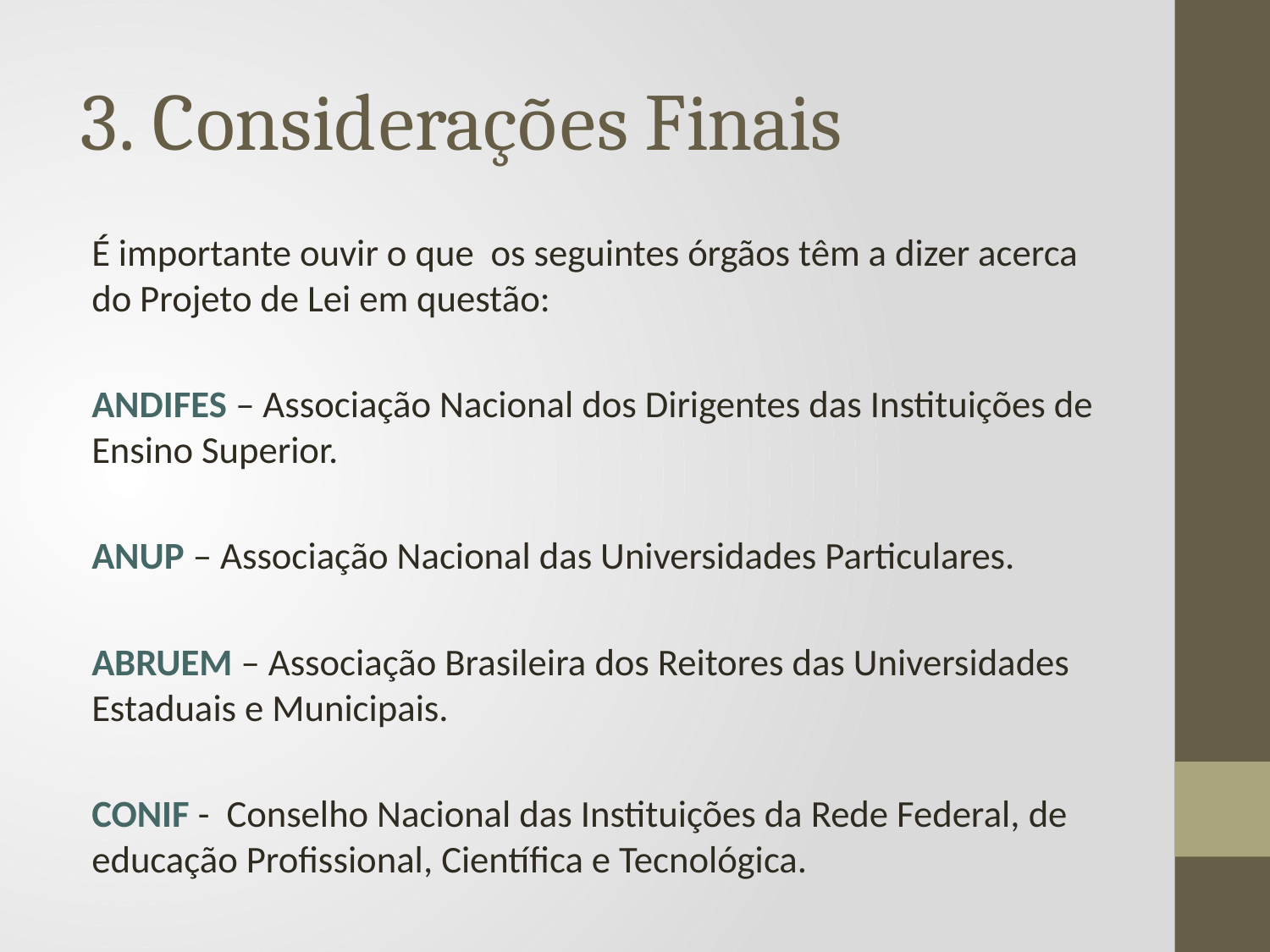

# 3. Considerações Finais
É importante ouvir o que  os seguintes órgãos têm a dizer acerca do Projeto de Lei em questão:

ANDIFES – Associação Nacional dos Dirigentes das Instituições de Ensino Superior.

ANUP – Associação Nacional das Universidades Particulares.

ABRUEM – Associação Brasileira dos Reitores das Universidades Estaduais e Municipais.

CONIF -  Conselho Nacional das Instituições da Rede Federal, de educação Profissional, Científica e Tecnológica.